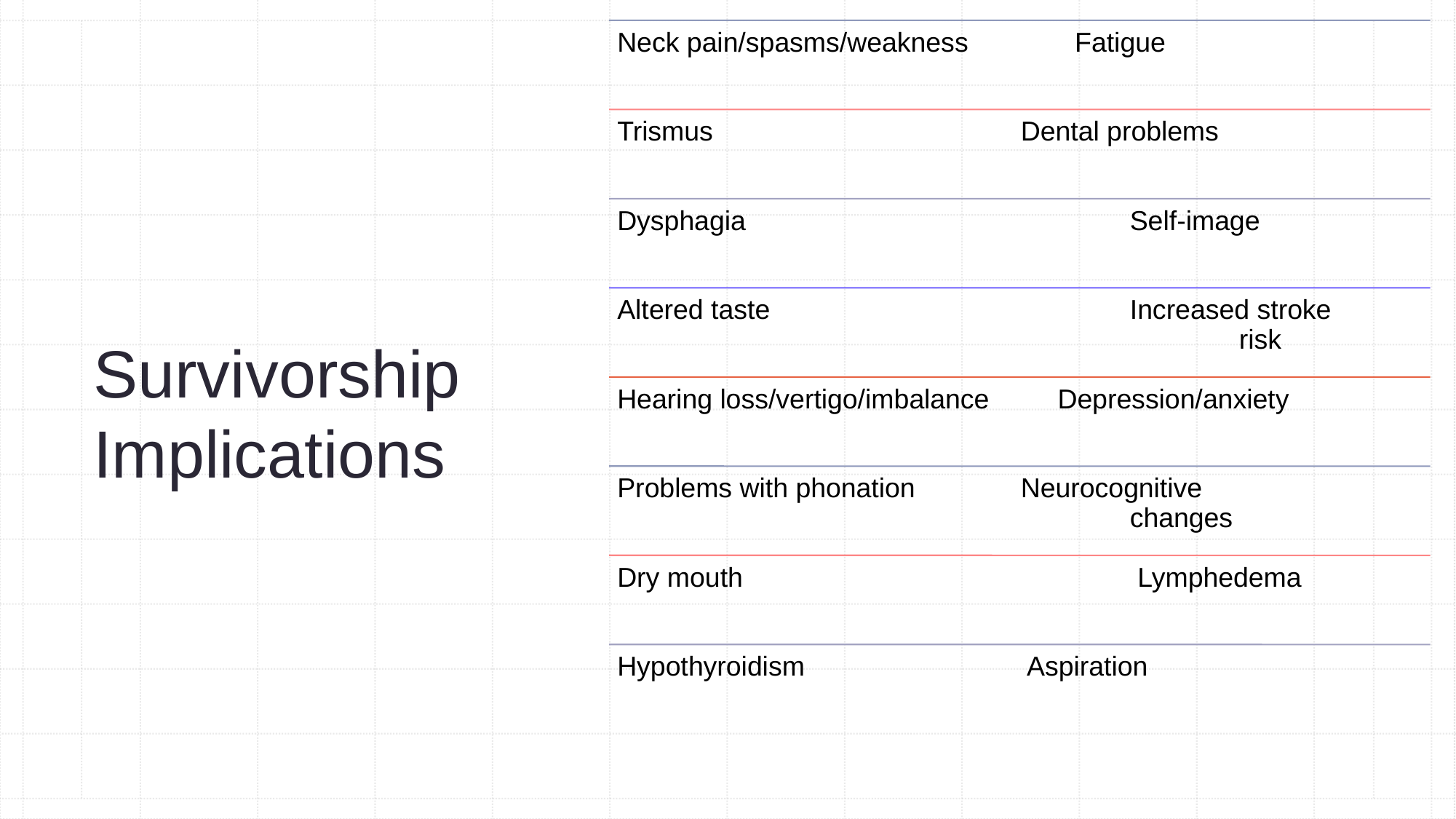

Neck pain/spasms/weakness              Fatigue
Trismus			          Dental problems
Dysphagia			          Self-image
Altered taste			          Increased stroke 						          risk
Hearing loss/vertigo/imbalance         Depression/anxiety
Problems with phonation	          Neurocognitive 						          changes
Dry mouth			           Lymphedema
Hypothyroidism		           Aspiration

# Survivorship Implications